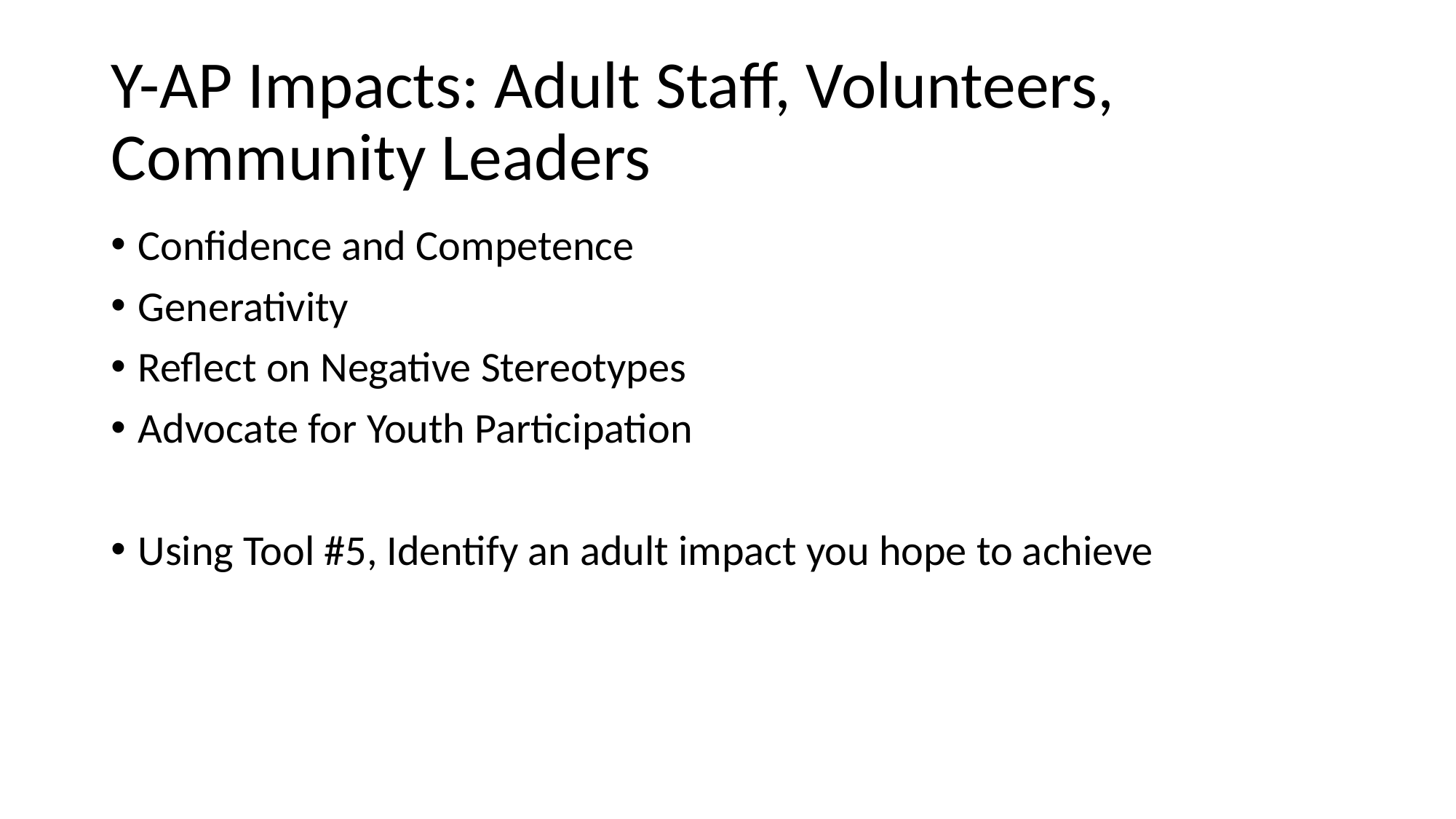

# Y-AP Impacts: Adult Staff, Volunteers, Community Leaders
Confidence and Competence
Generativity
Reflect on Negative Stereotypes
Advocate for Youth Participation

Using Tool #5, Identify an adult impact you hope to achieve